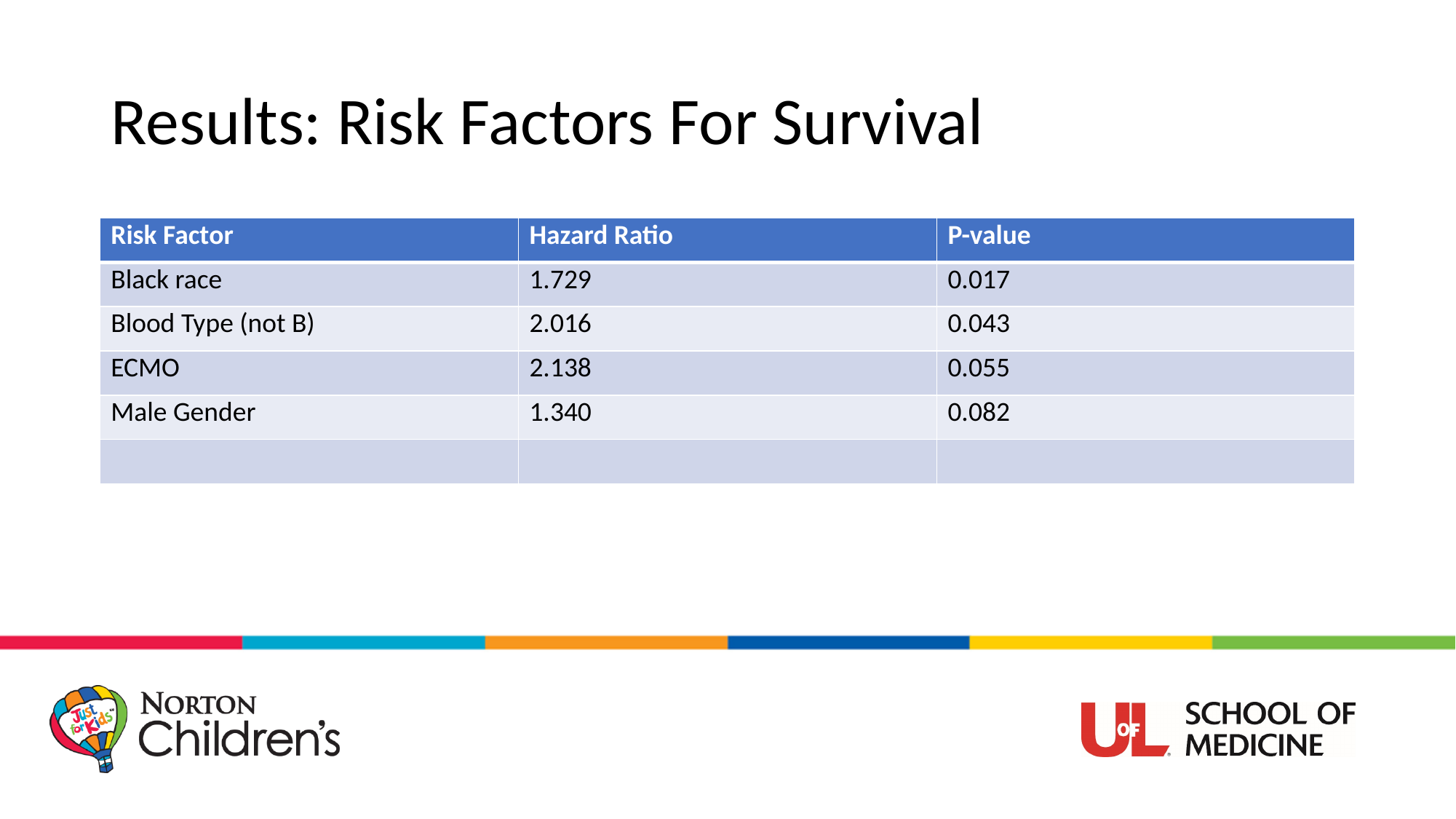

# Results: Risk Factors For Survival
| Risk Factor | Hazard Ratio | P-value |
| --- | --- | --- |
| Black race | 1.729 | 0.017 |
| Blood Type (not B) | 2.016 | 0.043 |
| ECMO | 2.138 | 0.055 |
| Male Gender | 1.340 | 0.082 |
|  |  |  |